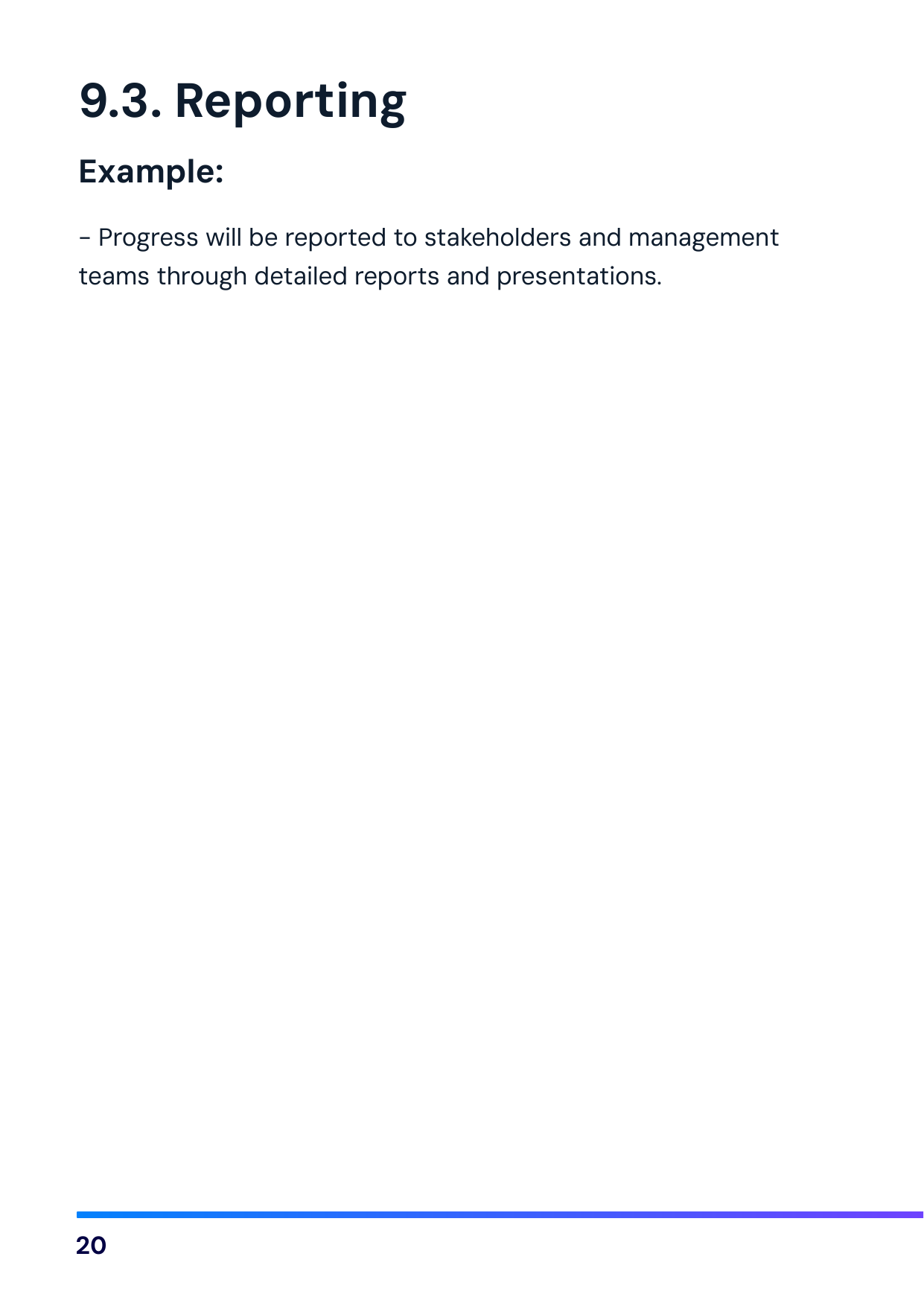

9.3. Reporting
Example:
- Progress will be reported to stakeholders and management teams through detailed reports and presentations.

20